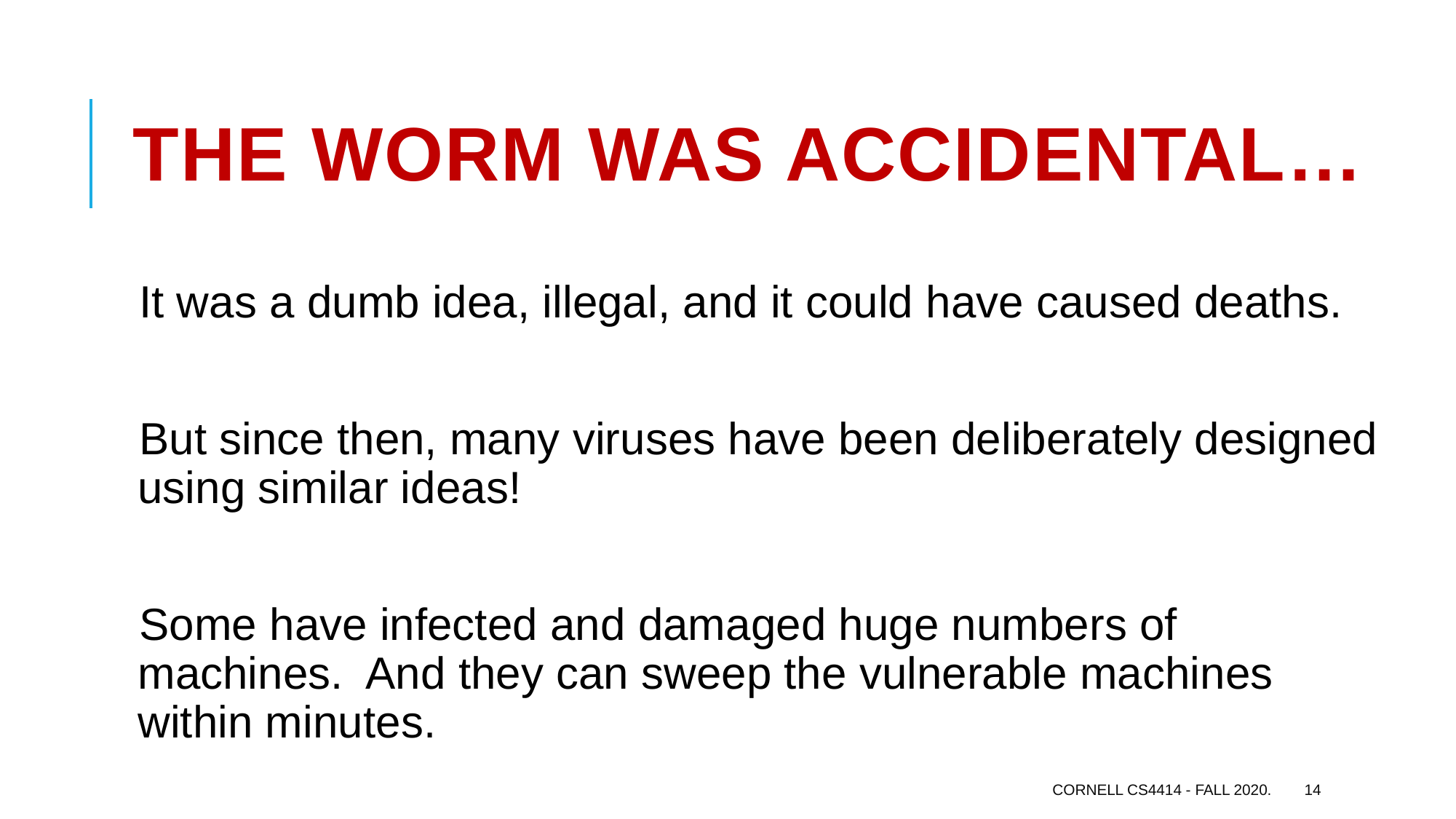

# The Worm was accidental…
It was a dumb idea, illegal, and it could have caused deaths.

But since then, many viruses have been deliberately designed using similar ideas!

Some have infected and damaged huge numbers of machines.  And they can sweep the vulnerable machines within minutes.
Cornell CS4414 - Fall 2020.
14